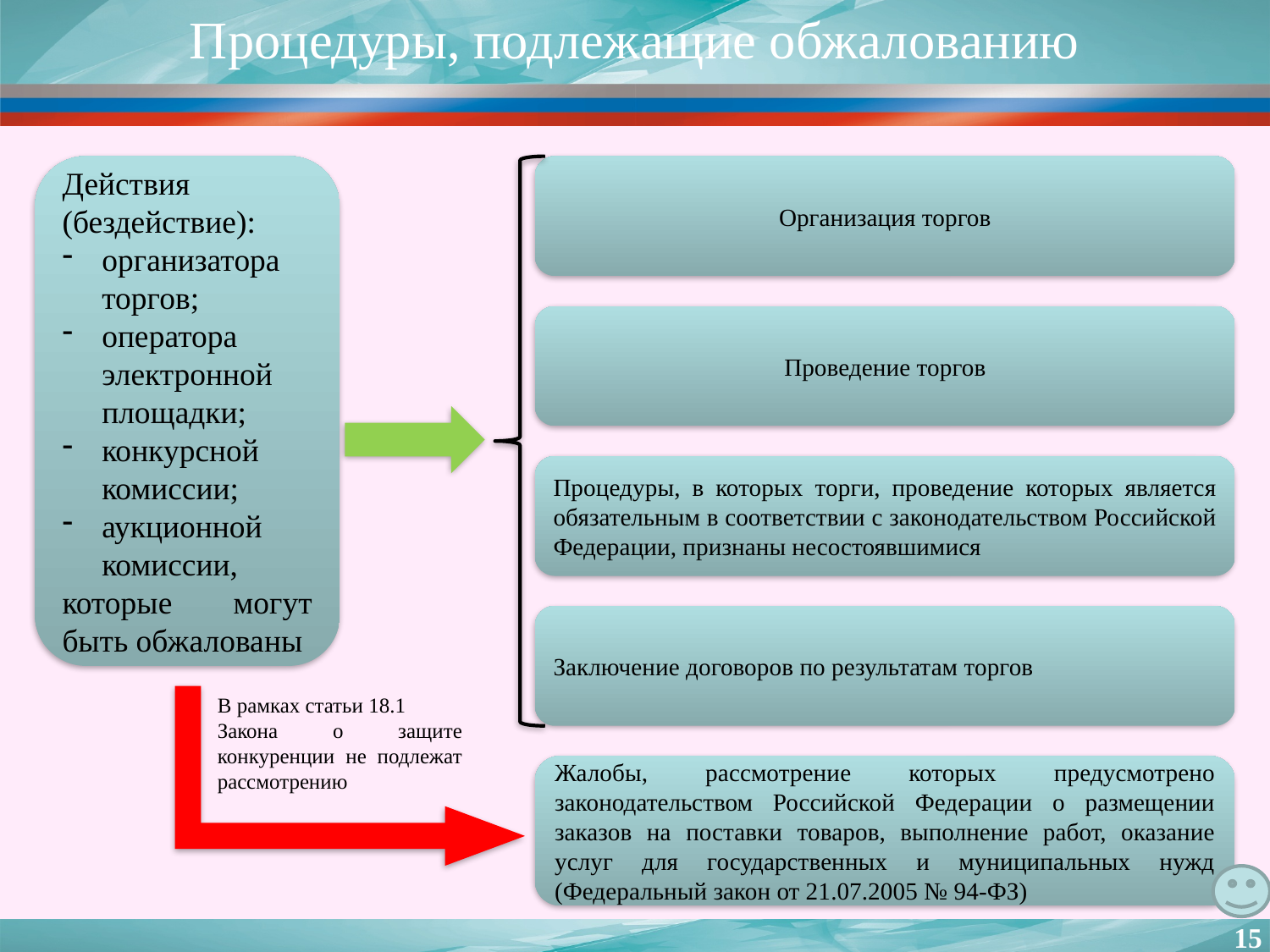

Процедуры, подлежащие обжалованию
Действия (бездействие):
организатора торгов;
оператора электронной площадки;
конкурсной комиссии;
аукционной комиссии,
которые могут быть обжалованы
Организация торгов

Проведение торгов

Процедуры, в которых торги, проведение которых является обязательным в соответствии с законодательством Российской Федерации, признаны несостоявшимися

Заключение договоров по результатам торгов
В рамках статьи 18.1
Закона о защите конкуренции не подлежат рассмотрению
Жалобы, рассмотрение которых предусмотрено законодательством Российской Федерации о размещении заказов на поставки товаров, выполнение работ, оказание услуг для государственных и муниципальных нужд (Федеральный закон от 21.07.2005 № 94-ФЗ)

15